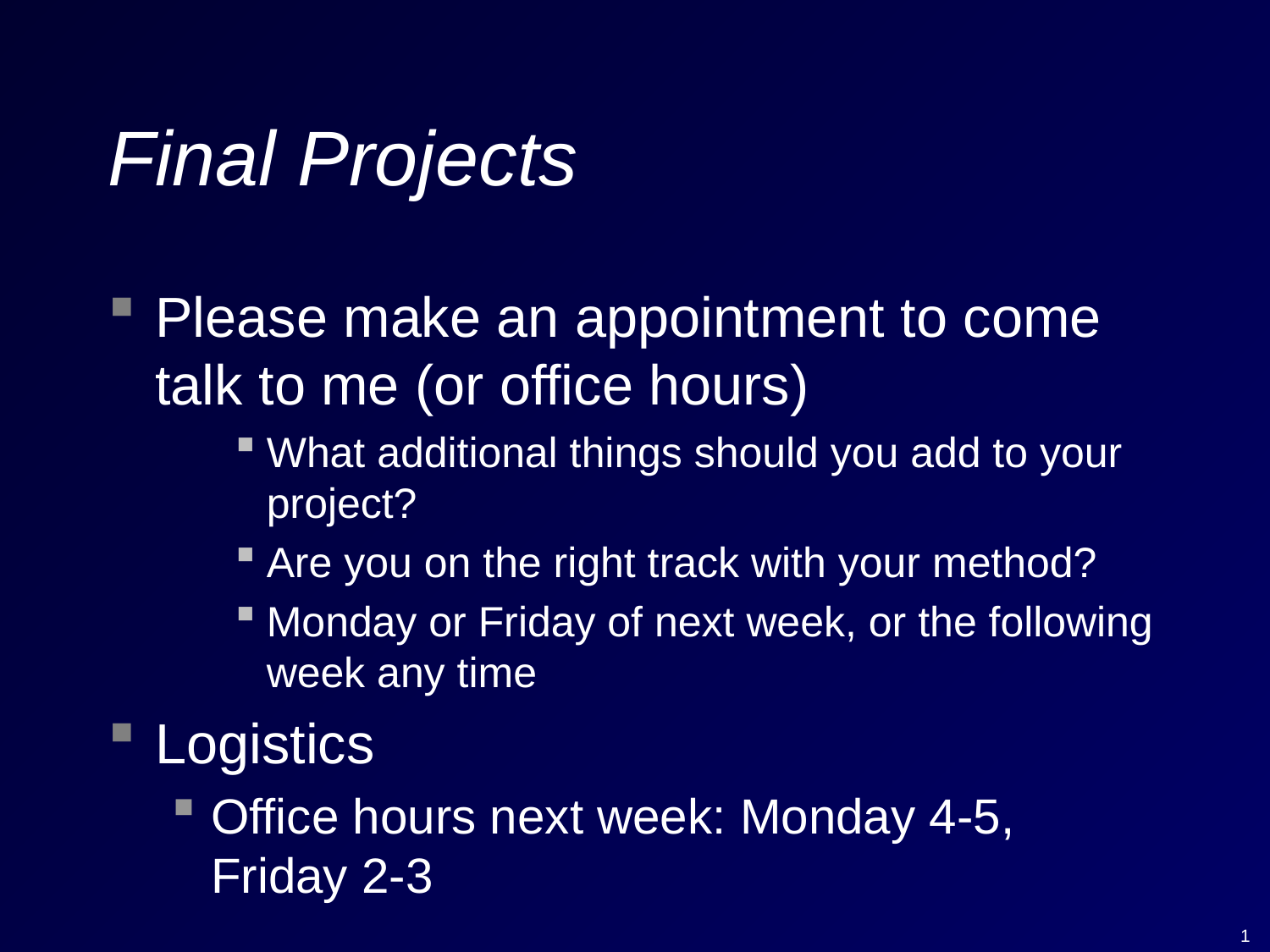

# Final Projects
Please make an appointment to come talk to me (or office hours)
What additional things should you add to your project?
Are you on the right track with your method?
Monday or Friday of next week, or the following week any time
Logistics
Office hours next week: Monday 4-5, Friday 2-3